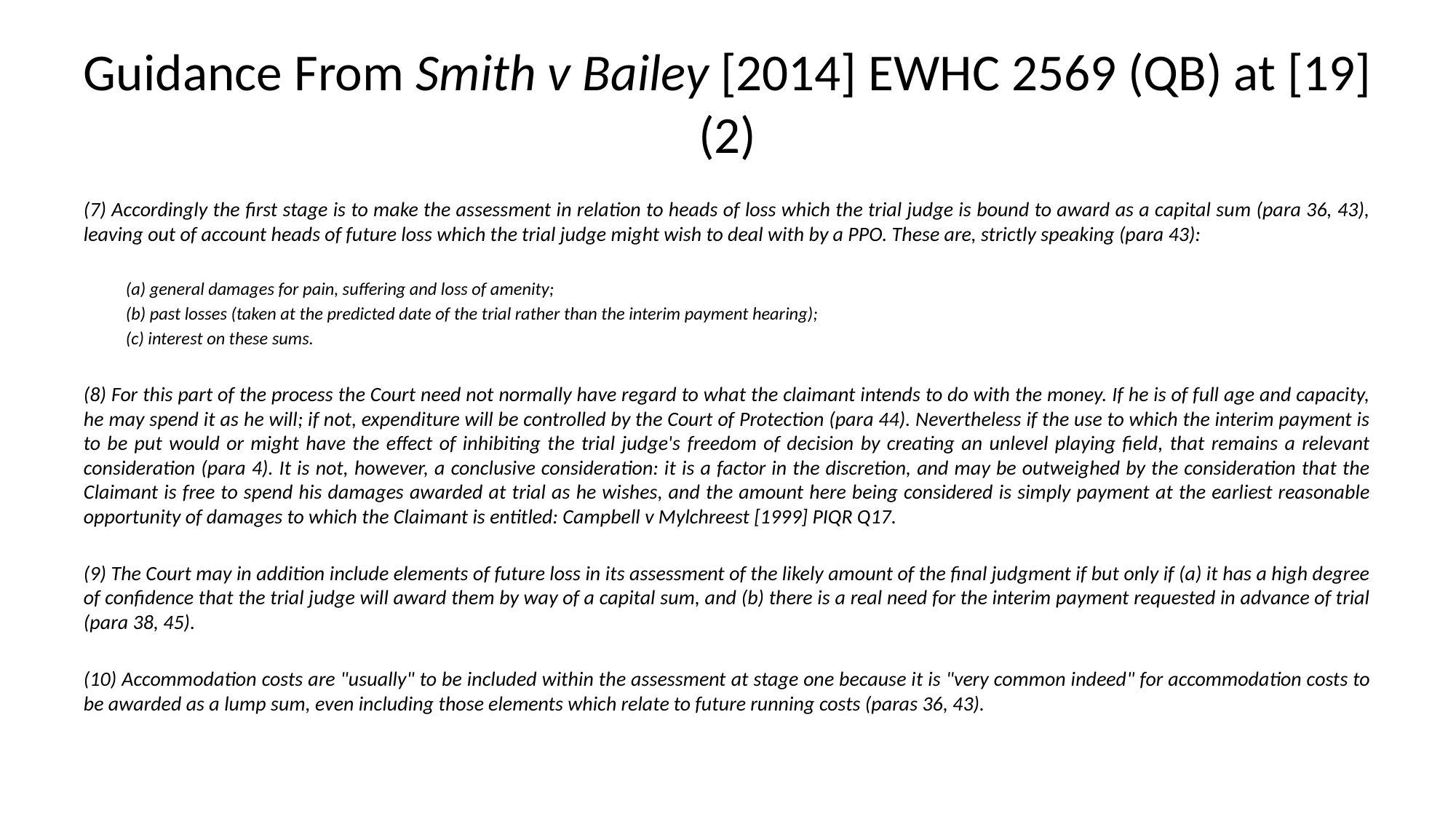

# Guidance From Smith v Bailey [2014] EWHC 2569 (QB) at [19] (2)
(7) Accordingly the first stage is to make the assessment in relation to heads of loss which the trial judge is bound to award as a capital sum (para 36, 43), leaving out of account heads of future loss which the trial judge might wish to deal with by a PPO. These are, strictly speaking (para 43):

(a) general damages for pain, suffering and loss of amenity;
(b) past losses (taken at the predicted date of the trial rather than the interim payment hearing);
(c) interest on these sums.

(8) For this part of the process the Court need not normally have regard to what the claimant intends to do with the money. If he is of full age and capacity, he may spend it as he will; if not, expenditure will be controlled by the Court of Protection (para 44). Nevertheless if the use to which the interim payment is to be put would or might have the effect of inhibiting the trial judge's freedom of decision by creating an unlevel playing field, that remains a relevant consideration (para 4). It is not, however, a conclusive consideration: it is a factor in the discretion, and may be outweighed by the consideration that the Claimant is free to spend his damages awarded at trial as he wishes, and the amount here being considered is simply payment at the earliest reasonable opportunity of damages to which the Claimant is entitled: Campbell v Mylchreest [1999] PIQR Q17.

(9) The Court may in addition include elements of future loss in its assessment of the likely amount of the final judgment if but only if (a) it has a high degree of confidence that the trial judge will award them by way of a capital sum, and (b) there is a real need for the interim payment requested in advance of trial (para 38, 45).

(10) Accommodation costs are "usually" to be included within the assessment at stage one because it is "very common indeed" for accommodation costs to be awarded as a lump sum, even including those elements which relate to future running costs (paras 36, 43).